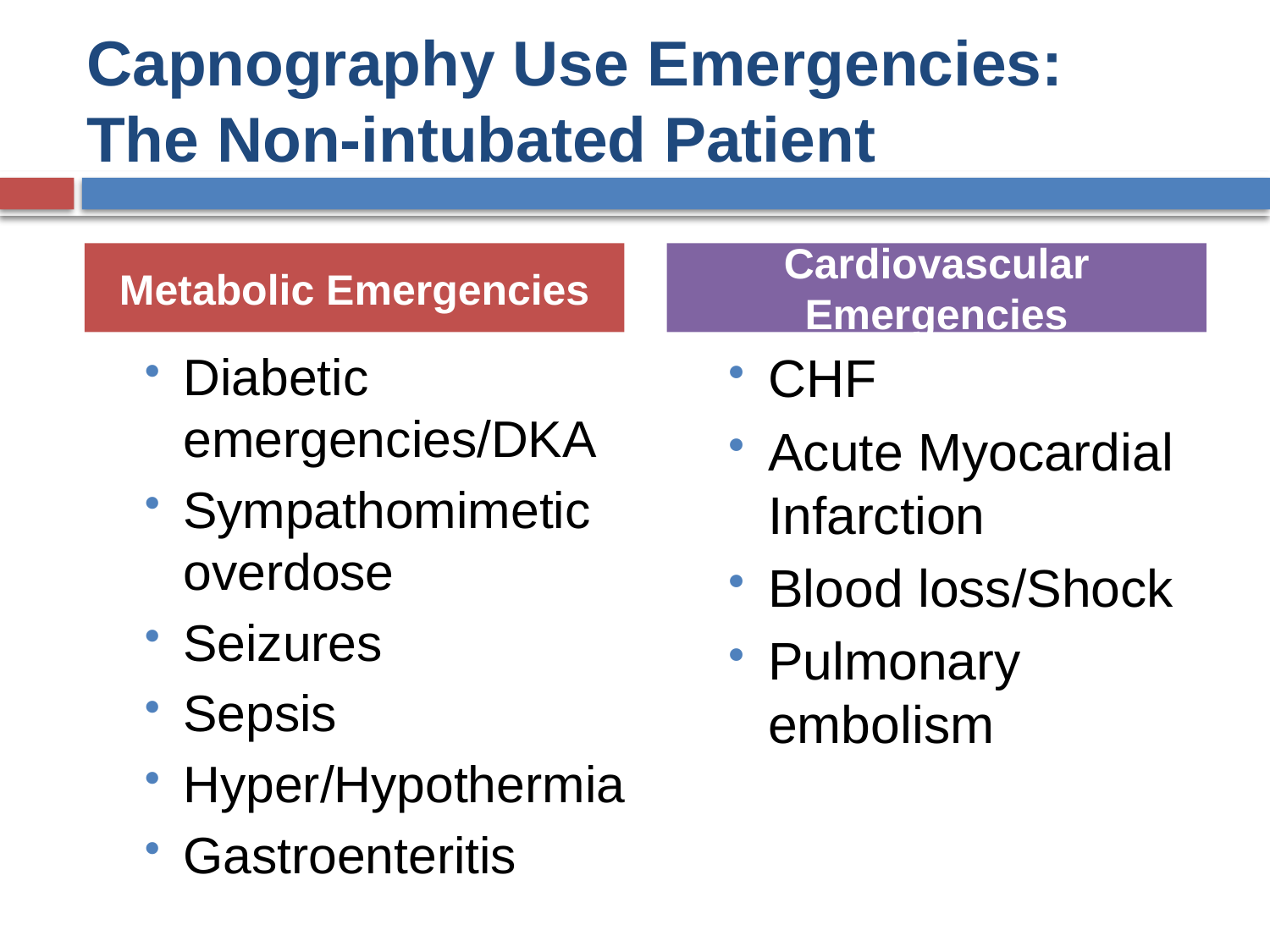

# Capnography Use Emergencies: The Non-intubated Patient
Metabolic Emergencies
Cardiovascular Emergencies
Diabetic emergencies/DKA
Sympathomimetic overdose
Seizures
Sepsis
Hyper/Hypothermia
Gastroenteritis

CHF
Acute Myocardial Infarction
Blood loss/Shock
Pulmonary embolism